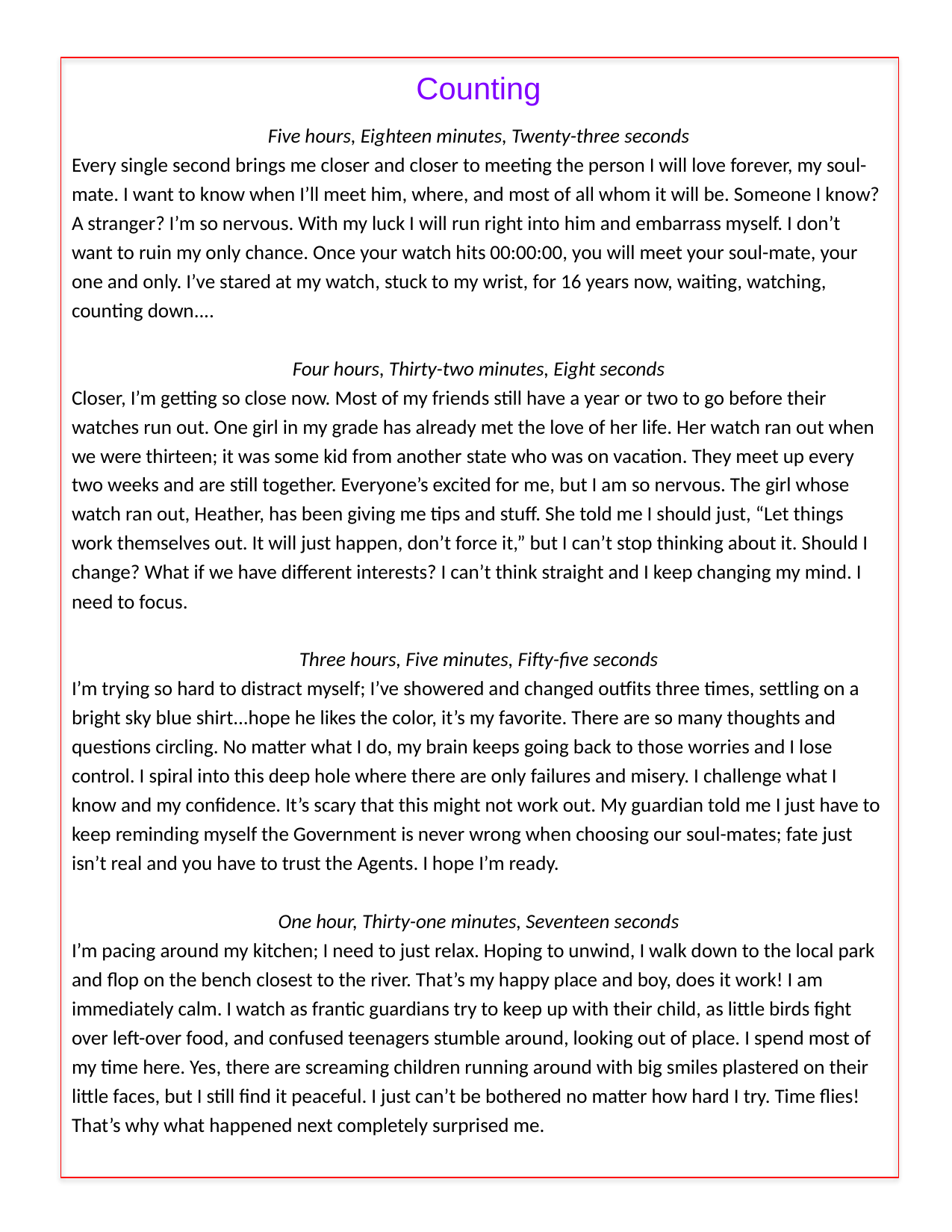

Counting
Five hours, Eighteen minutes, Twenty-three seconds
Every single second brings me closer and closer to meeting the person I will love forever, my soul-mate. I want to know when I’ll meet him, where, and most of all whom it will be. Someone I know? A stranger? I’m so nervous. With my luck I will run right into him and embarrass myself. I don’t want to ruin my only chance. Once your watch hits 00:00:00, you will meet your soul-mate, your one and only. I’ve stared at my watch, stuck to my wrist, for 16 years now, waiting, watching, counting down....

Four hours, Thirty-two minutes, Eight seconds
Closer, I’m getting so close now. Most of my friends still have a year or two to go before their watches run out. One girl in my grade has already met the love of her life. Her watch ran out when we were thirteen; it was some kid from another state who was on vacation. They meet up every two weeks and are still together. Everyone’s excited for me, but I am so nervous. The girl whose watch ran out, Heather, has been giving me tips and stuff. She told me I should just, “Let things work themselves out. It will just happen, don’t force it,” but I can’t stop thinking about it. Should I change? What if we have different interests? I can’t think straight and I keep changing my mind. I need to focus.

Three hours, Five minutes, Fifty-five seconds
I’m trying so hard to distract myself; I’ve showered and changed outfits three times, settling on a bright sky blue shirt...hope he likes the color, it’s my favorite. There are so many thoughts and questions circling. No matter what I do, my brain keeps going back to those worries and I lose control. I spiral into this deep hole where there are only failures and misery. I challenge what I know and my confidence. It’s scary that this might not work out. My guardian told me I just have to keep reminding myself the Government is never wrong when choosing our soul-mates; fate just isn’t real and you have to trust the Agents. I hope I’m ready.

One hour, Thirty-one minutes, Seventeen seconds
I’m pacing around my kitchen; I need to just relax. Hoping to unwind, I walk down to the local park and flop on the bench closest to the river. That’s my happy place and boy, does it work! I am immediately calm. I watch as frantic guardians try to keep up with their child, as little birds fight over left-over food, and confused teenagers stumble around, looking out of place. I spend most of my time here. Yes, there are screaming children running around with big smiles plastered on their little faces, but I still find it peaceful. I just can’t be bothered no matter how hard I try. Time flies! That’s why what happened next completely surprised me.